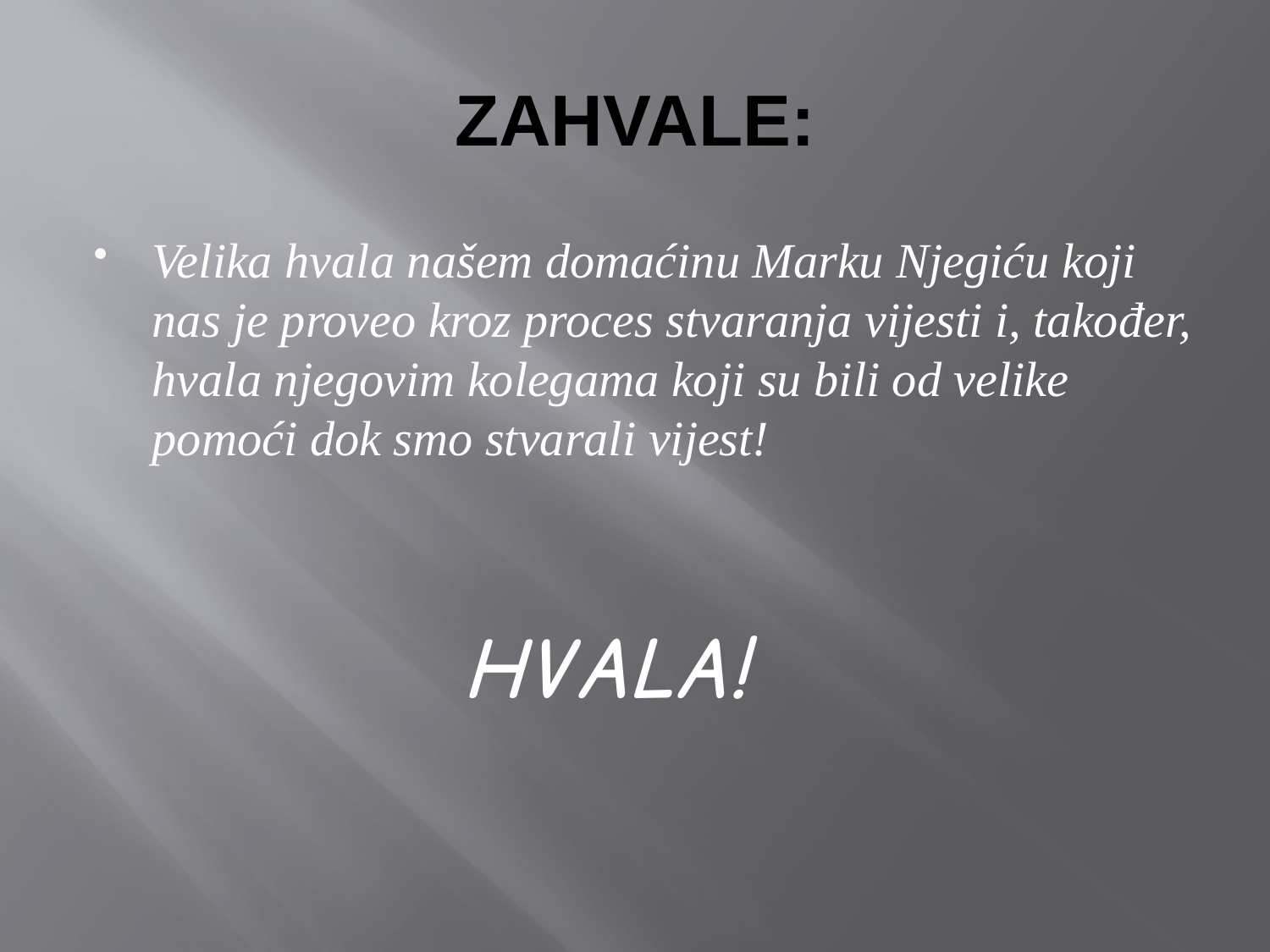

# ZAHVALE:
Velika hvala našem domaćinu Marku Njegiću koji nas je proveo kroz proces stvaranja vijesti i, također, hvala njegovim kolegama koji su bili od velike pomoći dok smo stvarali vijest!

                              HVALA!